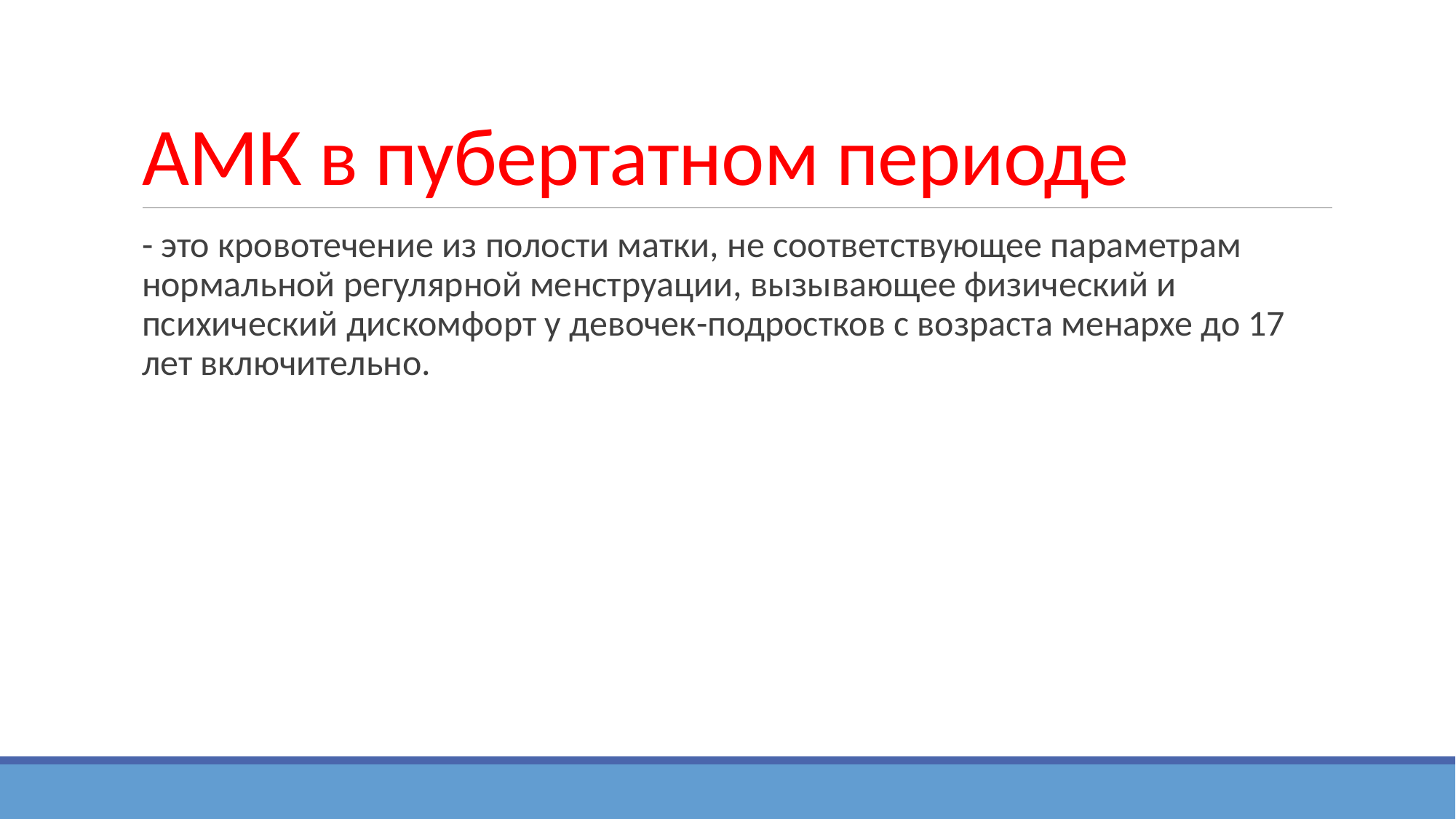

# АМК в пубертатном периоде
- это кровотечение из полости матки, не соответствующее параметрам нормальной регулярной менструации, вызывающее физический и психический дискомфорт у девочек-подростков с возраста менархе до 17 лет включительно.